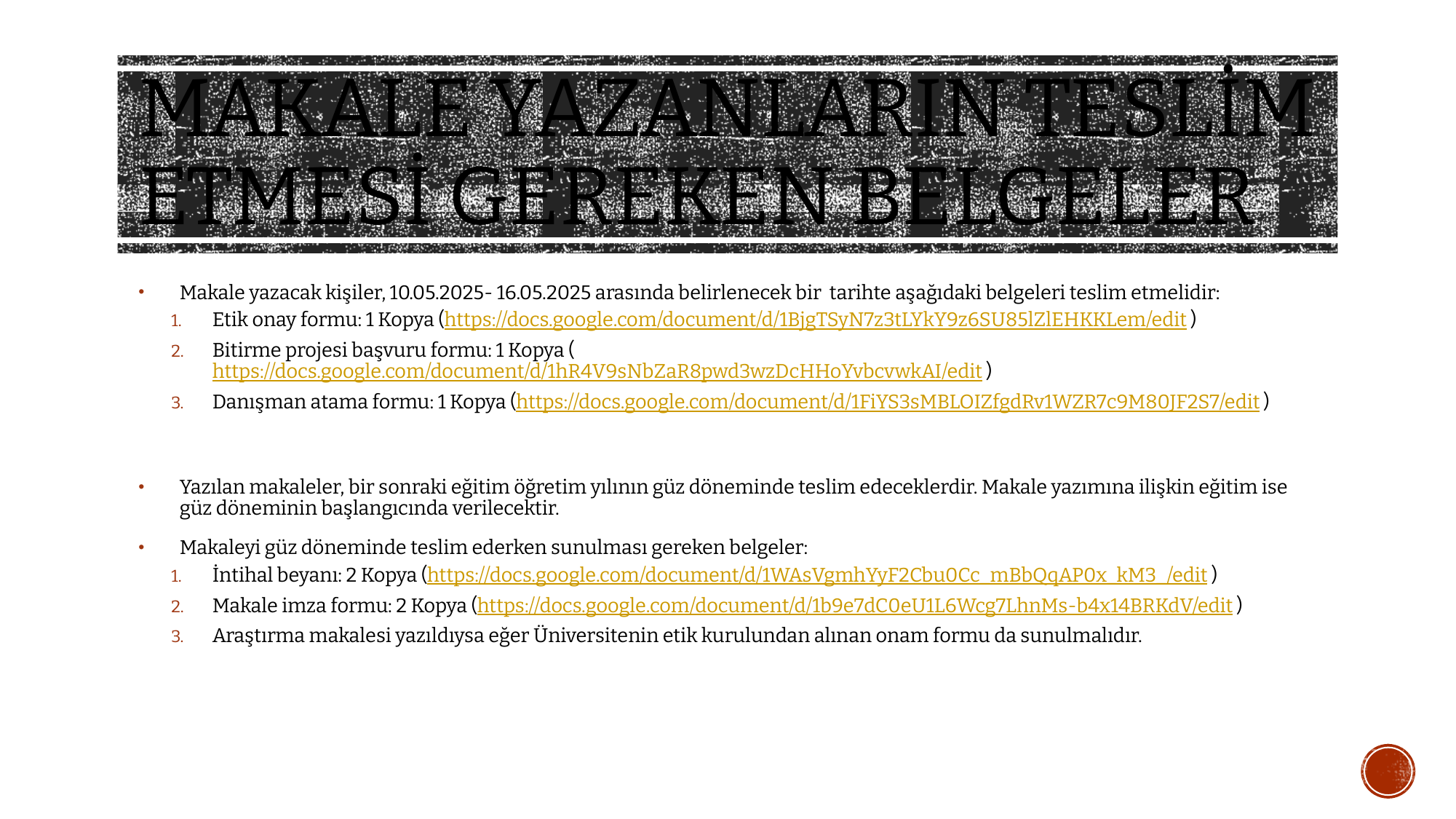

# Makale Yazanların Teslim Etmesi Gereken Belgeler

Makale yazacak kişiler, 10.05.2025- 16.05.2025 arasında belirlenecek bir  tarihte aşağıdaki belgeleri teslim etmelidir:
Etik onay formu: 1 Kopya (https://docs.google.com/document/d/1BjgTSyN7z3tLYkY9z6SU85lZlEHKKLem/edit )
Bitirme projesi başvuru formu: 1 Kopya (https://docs.google.com/document/d/1hR4V9sNbZaR8pwd3wzDcHHoYvbcvwkAI/edit )
Danışman atama formu: 1 Kopya (https://docs.google.com/document/d/1FiYS3sMBLOIZfgdRv1WZR7c9M80JF2S7/edit )

Yazılan makaleler, bir sonraki eğitim öğretim yılının güz döneminde teslim edeceklerdir. Makale yazımına ilişkin eğitim ise güz döneminin başlangıcında verilecektir.
Makaleyi güz döneminde teslim ederken sunulması gereken belgeler:
İntihal beyanı: 2 Kopya (https://docs.google.com/document/d/1WAsVgmhYyF2Cbu0Cc_mBbQqAP0x_kM3_/edit )
Makale imza formu: 2 Kopya (https://docs.google.com/document/d/1b9e7dC0eU1L6Wcg7LhnMs-b4x14BRKdV/edit )
Araştırma makalesi yazıldıysa eğer Üniversitenin etik kurulundan alınan onam formu da sunulmalıdır.